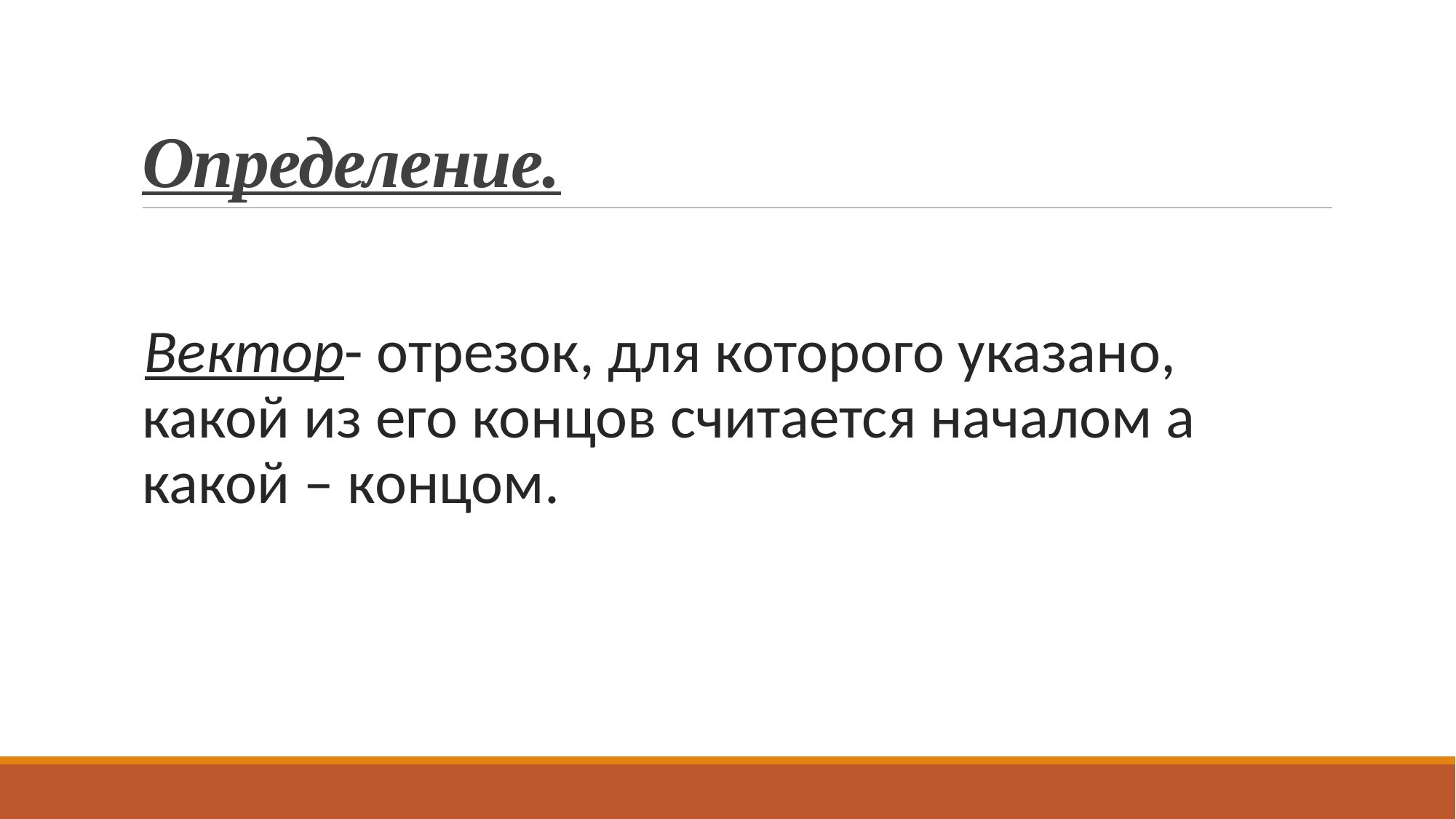

# Определение.

Вектор- отрезок, для которого указано, какой из его концов считается началом а какой – концом.